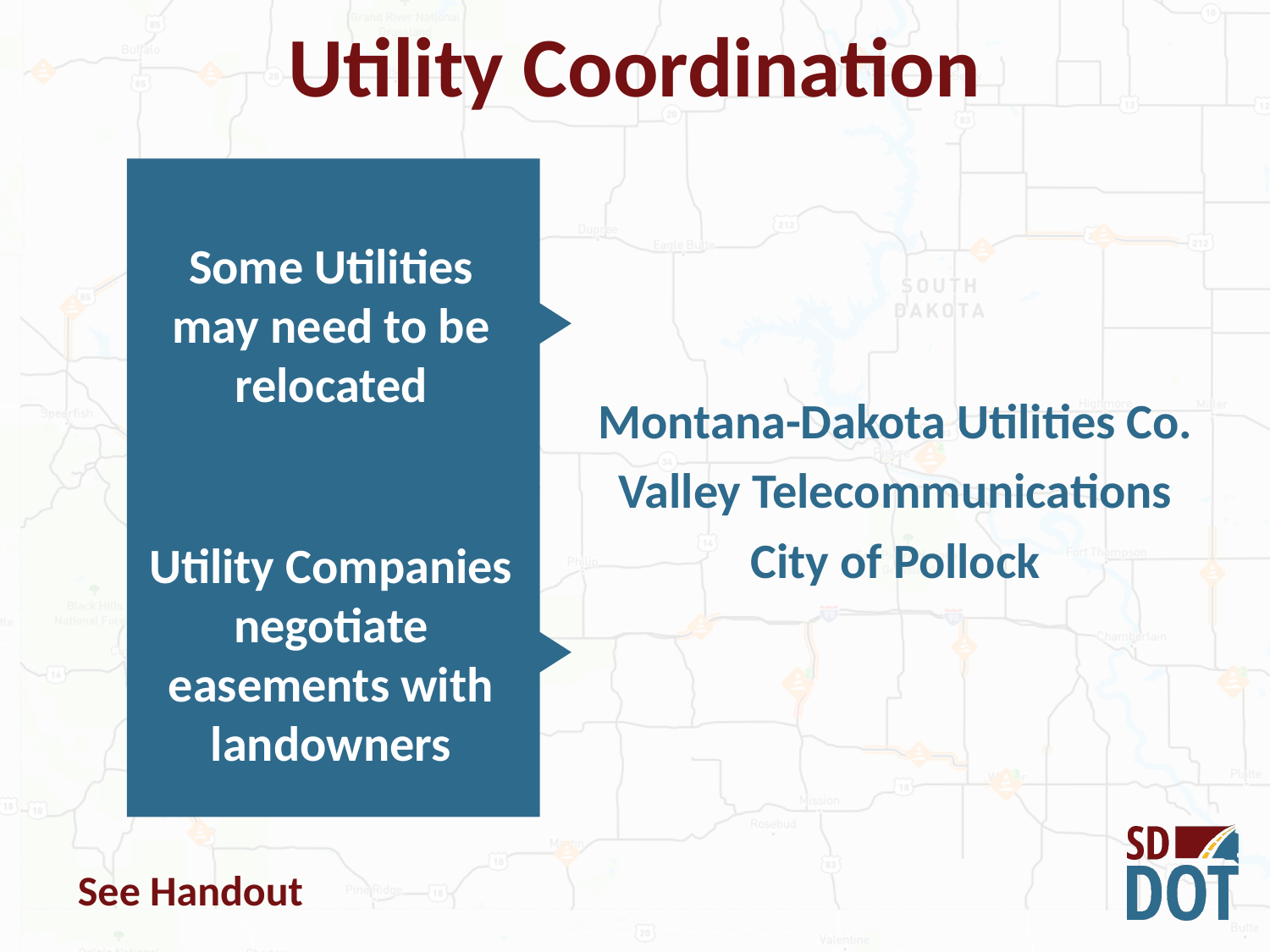

Utility Coordination
Montana-Dakota Utilities Co.
Valley Telecommunications
City of Pollock

Some Utilities may need to be relocated

Utility Companies negotiate easements with landowners
See Handout